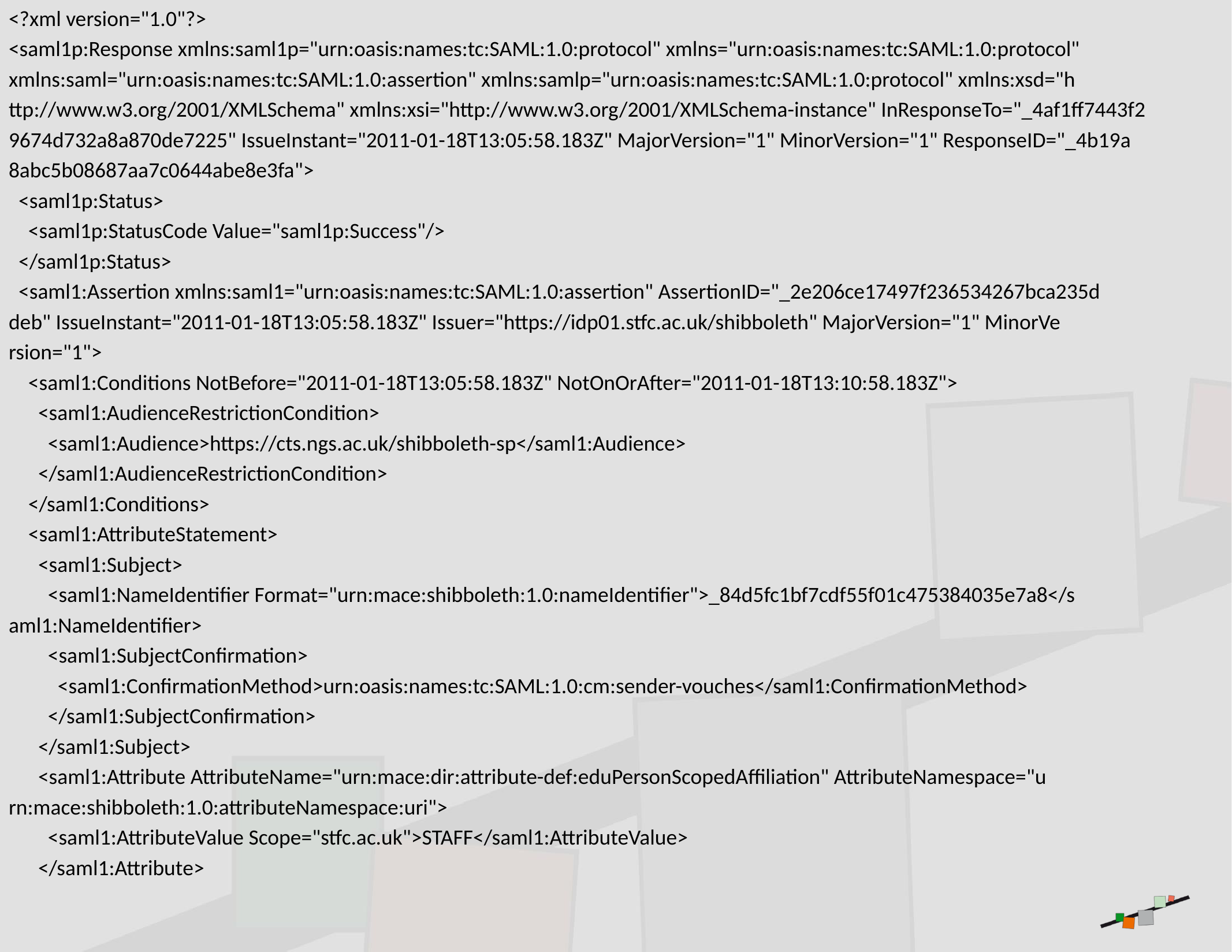

<?xml version="1.0"?>
<saml1p:Response xmlns:saml1p="urn:oasis:names:tc:SAML:1.0:protocol" xmlns="urn:oasis:names:tc:SAML:1.0:protocol"
xmlns:saml="urn:oasis:names:tc:SAML:1.0:assertion" xmlns:samlp="urn:oasis:names:tc:SAML:1.0:protocol" xmlns:xsd="h
ttp://www.w3.org/2001/XMLSchema" xmlns:xsi="http://www.w3.org/2001/XMLSchema-instance" InResponseTo="_4af1ff7443f2
9674d732a8a870de7225" IssueInstant="2011-01-18T13:05:58.183Z" MajorVersion="1" MinorVersion="1" ResponseID="_4b19a
8abc5b08687aa7c0644abe8e3fa">
  <saml1p:Status>
    <saml1p:StatusCode Value="saml1p:Success"/>
  </saml1p:Status>
  <saml1:Assertion xmlns:saml1="urn:oasis:names:tc:SAML:1.0:assertion" AssertionID="_2e206ce17497f236534267bca235d
deb" IssueInstant="2011-01-18T13:05:58.183Z" Issuer="https://idp01.stfc.ac.uk/shibboleth" MajorVersion="1" MinorVe
rsion="1">
    <saml1:Conditions NotBefore="2011-01-18T13:05:58.183Z" NotOnOrAfter="2011-01-18T13:10:58.183Z">
      <saml1:AudienceRestrictionCondition>
        <saml1:Audience>https://cts.ngs.ac.uk/shibboleth-sp</saml1:Audience>
      </saml1:AudienceRestrictionCondition>
    </saml1:Conditions>
    <saml1:AttributeStatement>
      <saml1:Subject>
        <saml1:NameIdentifier Format="urn:mace:shibboleth:1.0:nameIdentifier">_84d5fc1bf7cdf55f01c475384035e7a8</s
aml1:NameIdentifier>
        <saml1:SubjectConfirmation>
          <saml1:ConfirmationMethod>urn:oasis:names:tc:SAML:1.0:cm:sender-vouches</saml1:ConfirmationMethod>
        </saml1:SubjectConfirmation>
      </saml1:Subject>
      <saml1:Attribute AttributeName="urn:mace:dir:attribute-def:eduPersonScopedAffiliation" AttributeNamespace="u
rn:mace:shibboleth:1.0:attributeNamespace:uri">
        <saml1:AttributeValue Scope="stfc.ac.uk">STAFF</saml1:AttributeValue>
      </saml1:Attribute>